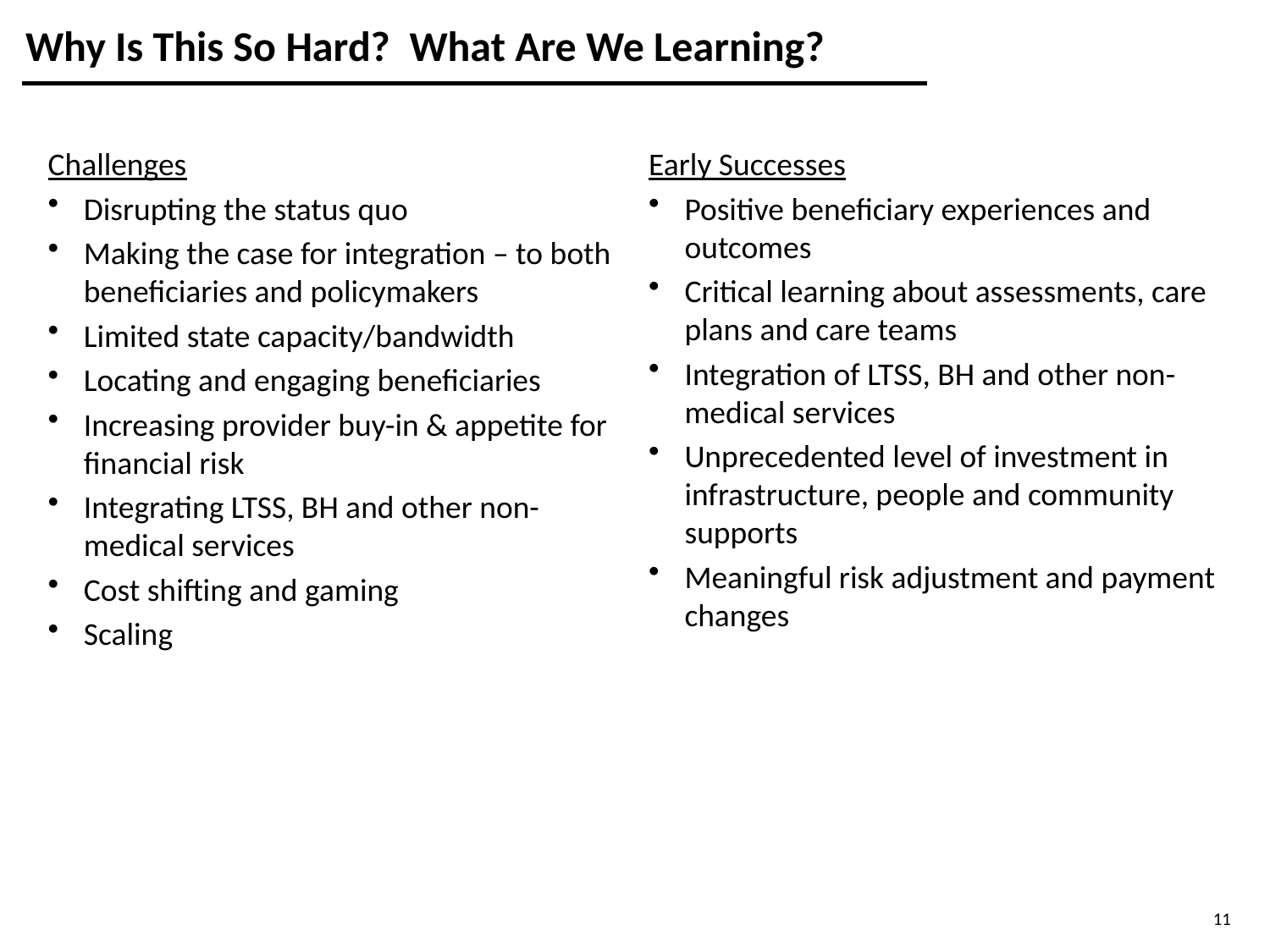

# Why Is This So Hard?  What Are We Learning?
Challenges
Disrupting the status quo
Making the case for integration – to both beneficiaries and policymakers
Limited state capacity/bandwidth
Locating and engaging beneficiaries
Increasing provider buy-in & appetite for financial risk
Integrating LTSS, BH and other non-medical services
Cost shifting and gaming
Scaling

Early Successes
Positive beneficiary experiences and outcomes
Critical learning about assessments, care plans and care teams
Integration of LTSS, BH and other non-medical services
Unprecedented level of investment in infrastructure, people and community supports
Meaningful risk adjustment and payment changes

11